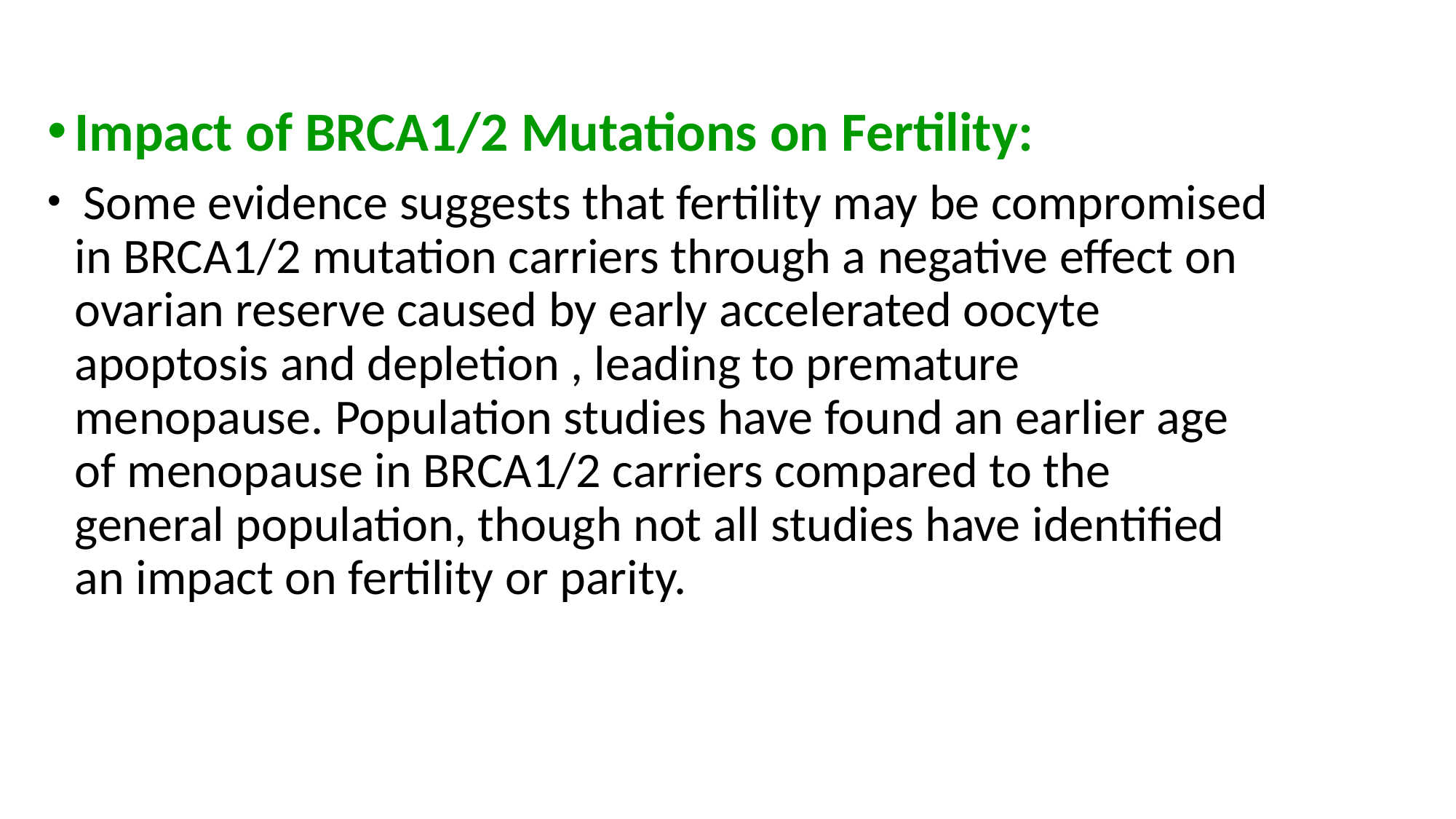

Impact of BRCA1/2 Mutations on Fertility:
 Some evidence suggests that fertility may be compromised in BRCA1/2 mutation carriers through a negative effect on ovarian reserve caused by early accelerated oocyte apoptosis and depletion , leading to premature menopause. Population studies have found an earlier age of menopause in BRCA1/2 carriers compared to the general population, though not all studies have identified an impact on fertility or parity.